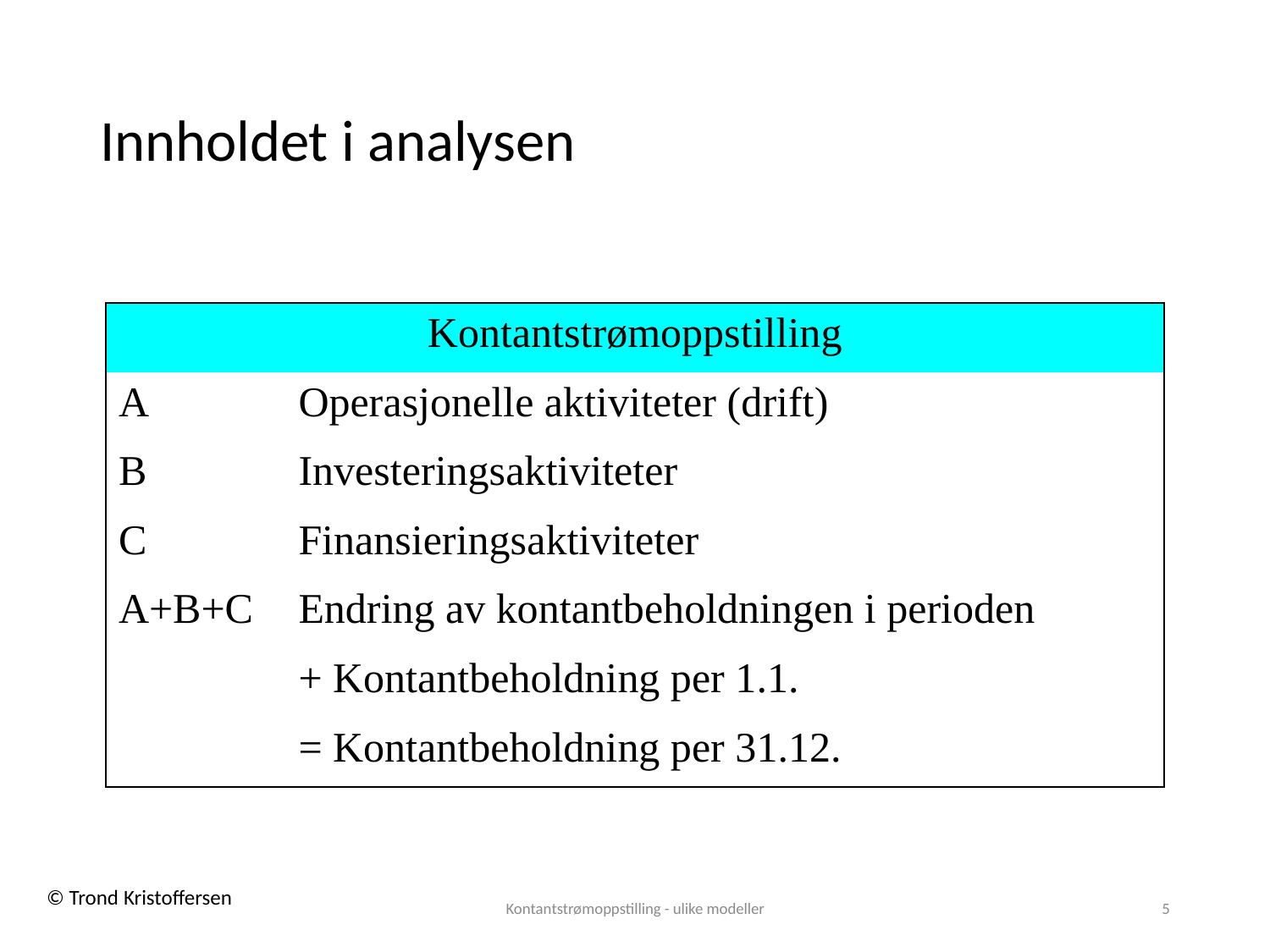

# Innholdet i analysen
| Kontantstrømoppstilling |  |
| --- | --- |
| A | Operasjonelle aktiviteter (drift) |
| B | Investeringsaktiviteter |
| C | Finansieringsaktiviteter |
| A+B+C | Endring av kontantbeholdningen i perioden |
|  | + Kontantbeholdning per 1.1. |
|  | = Kontantbeholdning per 31.12. |
Kontantstrømoppstilling - ulike modeller
5